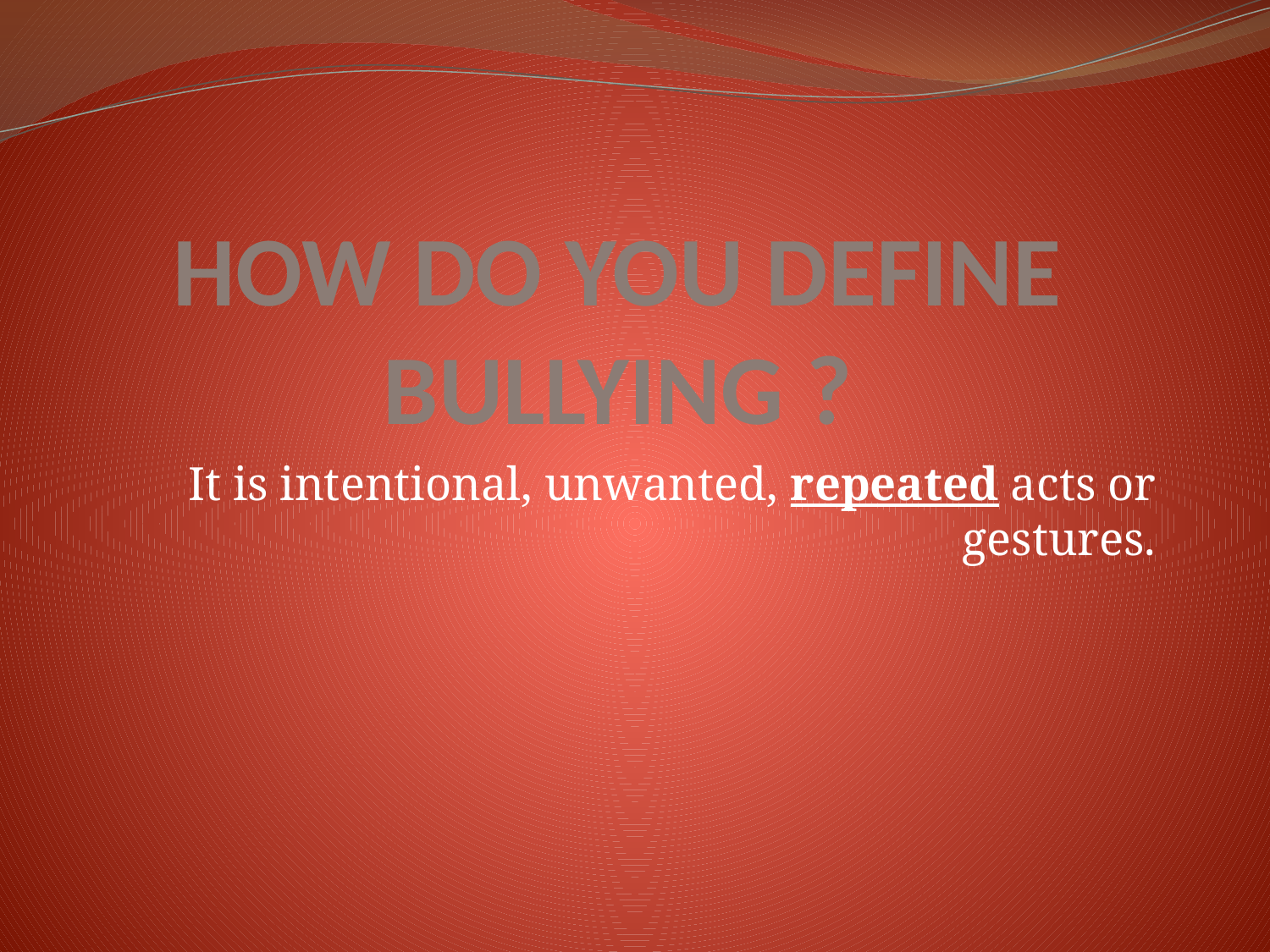

# HOW DO YOU DEFINE BULLYING ?
It is intentional, unwanted, repeated acts or gestures.